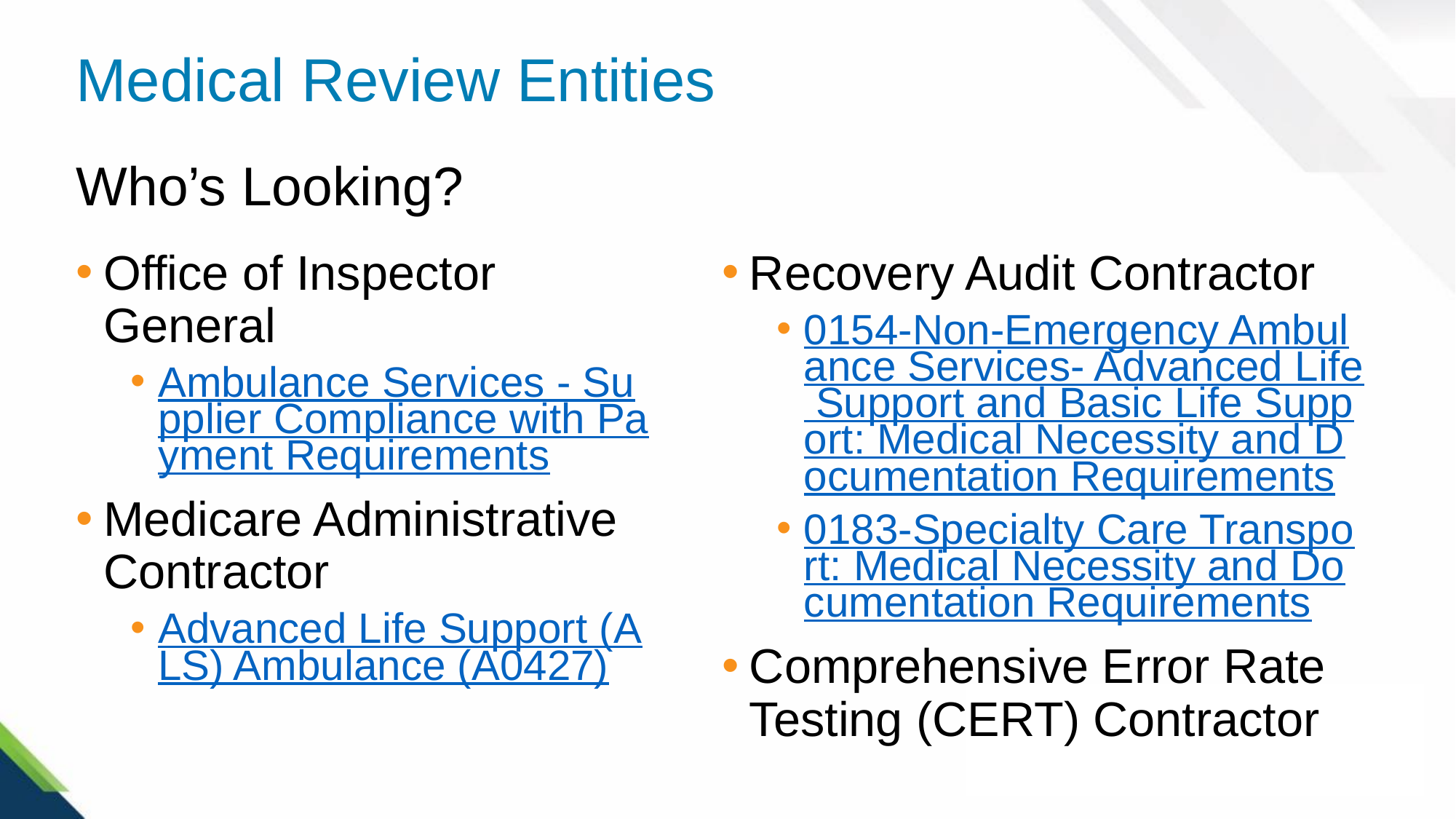

# Medical Review Entities
Who’s Looking?
Office of Inspector General
Ambulance Services - Supplier Compliance with Payment Requirements
Medicare Administrative Contractor
Advanced Life Support (ALS) Ambulance (A0427)
Recovery Audit Contractor
0154-Non-Emergency Ambulance Services- Advanced Life Support and Basic Life Support: Medical Necessity and Documentation Requirements
0183-Specialty Care Transport: Medical Necessity and Documentation Requirements
Comprehensive Error Rate Testing (CERT) Contractor